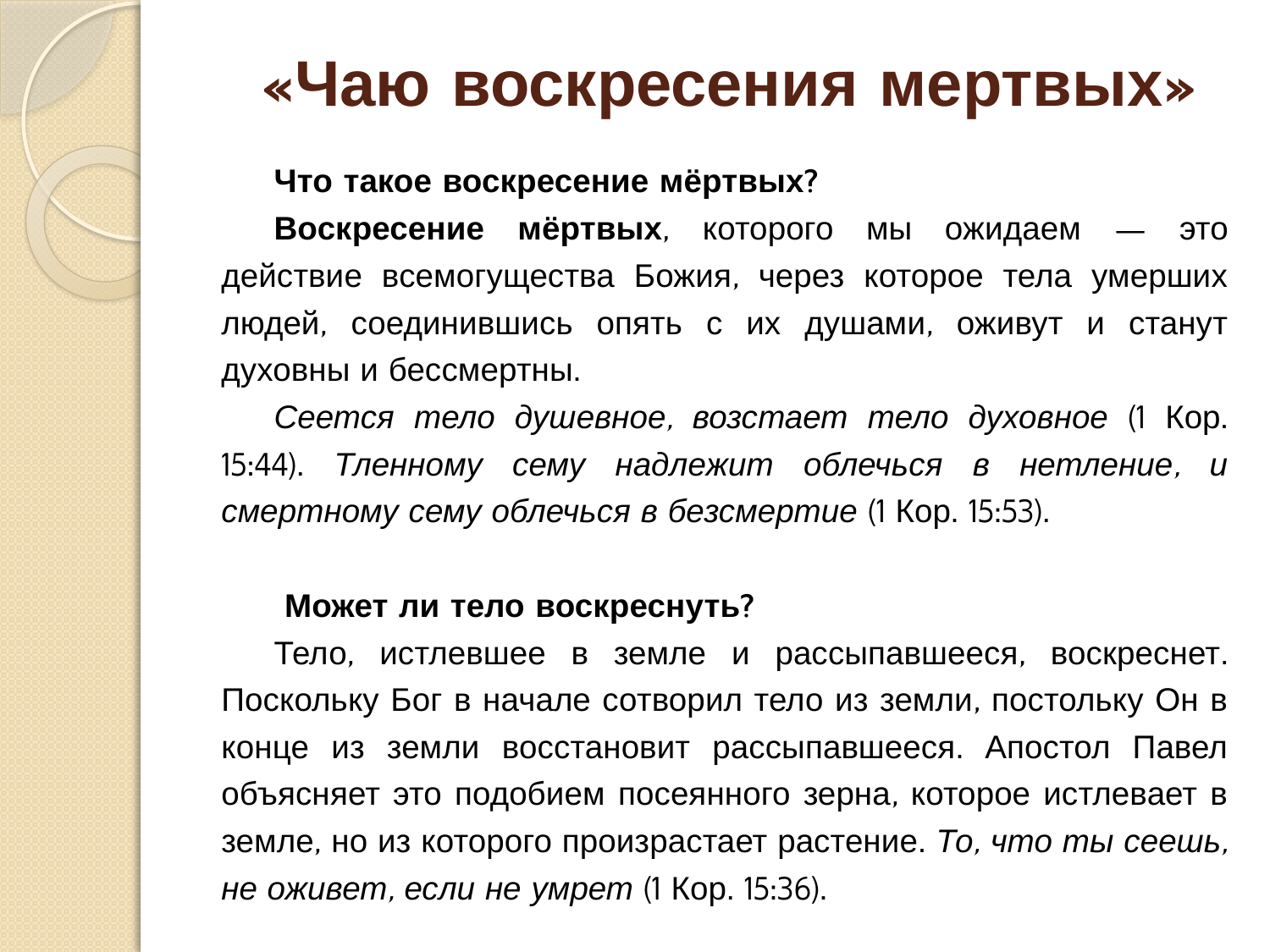

# «Чаю воскресения мертвых»
Что такое воскресение мёртвых?
Воскресение мёртвых, которого мы ожидаем — это действие всемогущества Божия, через которое тела умерших людей, соединившись опять с их душами, оживут и станут духовны и бессмертны.
Сеется тело душевное, возстает тело духовное (1 Кор. 15:44). Тленному сему надлежит облечься в нетление, и смертному сему облечься в безсмертие (1 Кор. 15:53).

 Может ли тело воскреснуть?
Тело, истлевшее в земле и рассыпавшееся, воскреснет. Поскольку Бог в начале сотворил тело из земли, постольку Он в конце из земли восстановит рассыпавшееся. Апостол Павел объясняет это подобием посеянного зерна, которое истлевает в земле, но из которого произрастает растение. То, что ты сеешь, не оживет, если не умрет (1 Кор. 15:36).